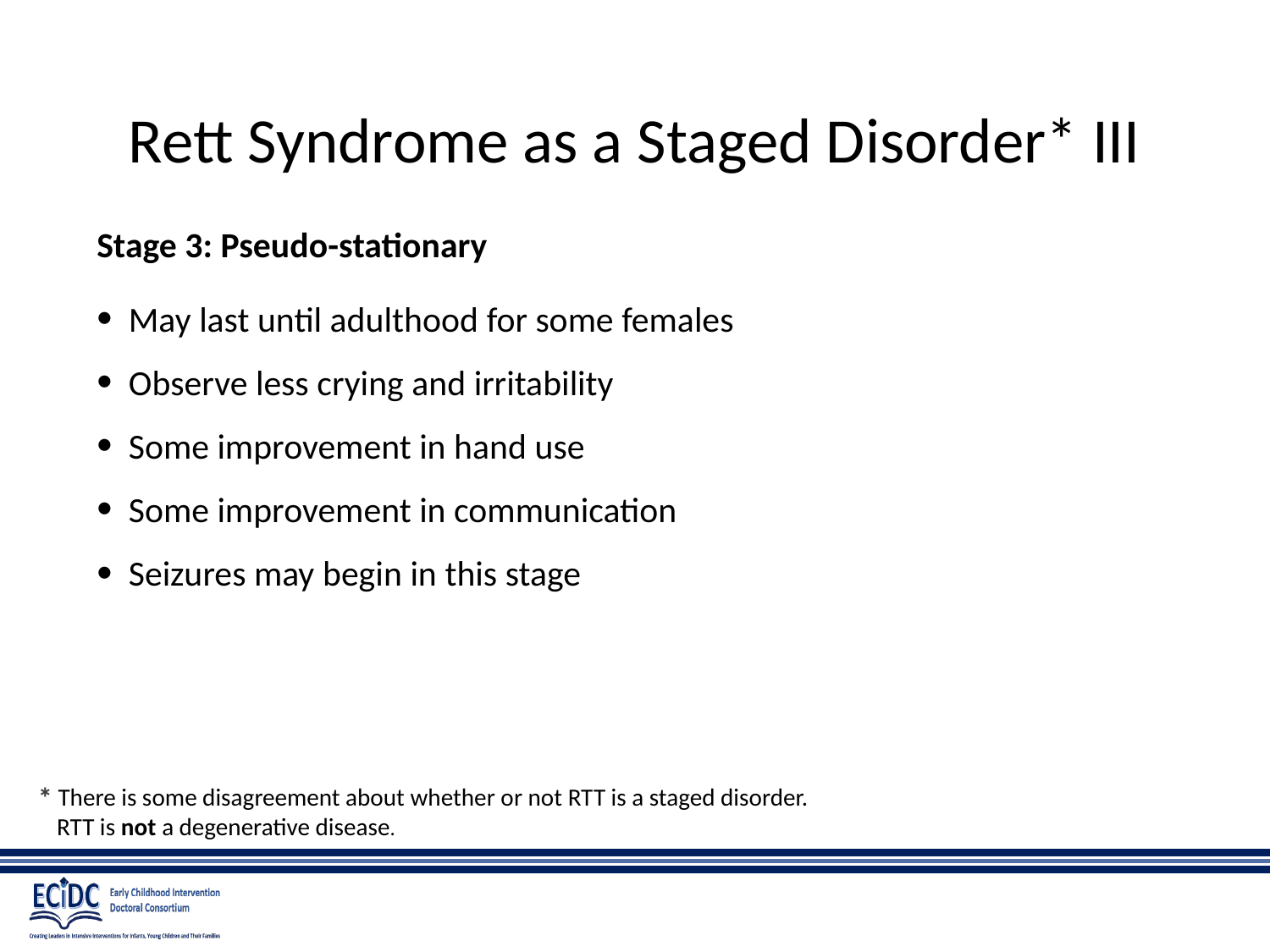

# Rett Syndrome as a Staged Disorder* III
Stage 3: Pseudo-stationary
May last until adulthood for some females
Observe less crying and irritability
Some improvement in hand use
Some improvement in communication
Seizures may begin in this stage

* There is some disagreement about whether or not RTT is a staged disorder.
   RTT is not a degenerative disease.